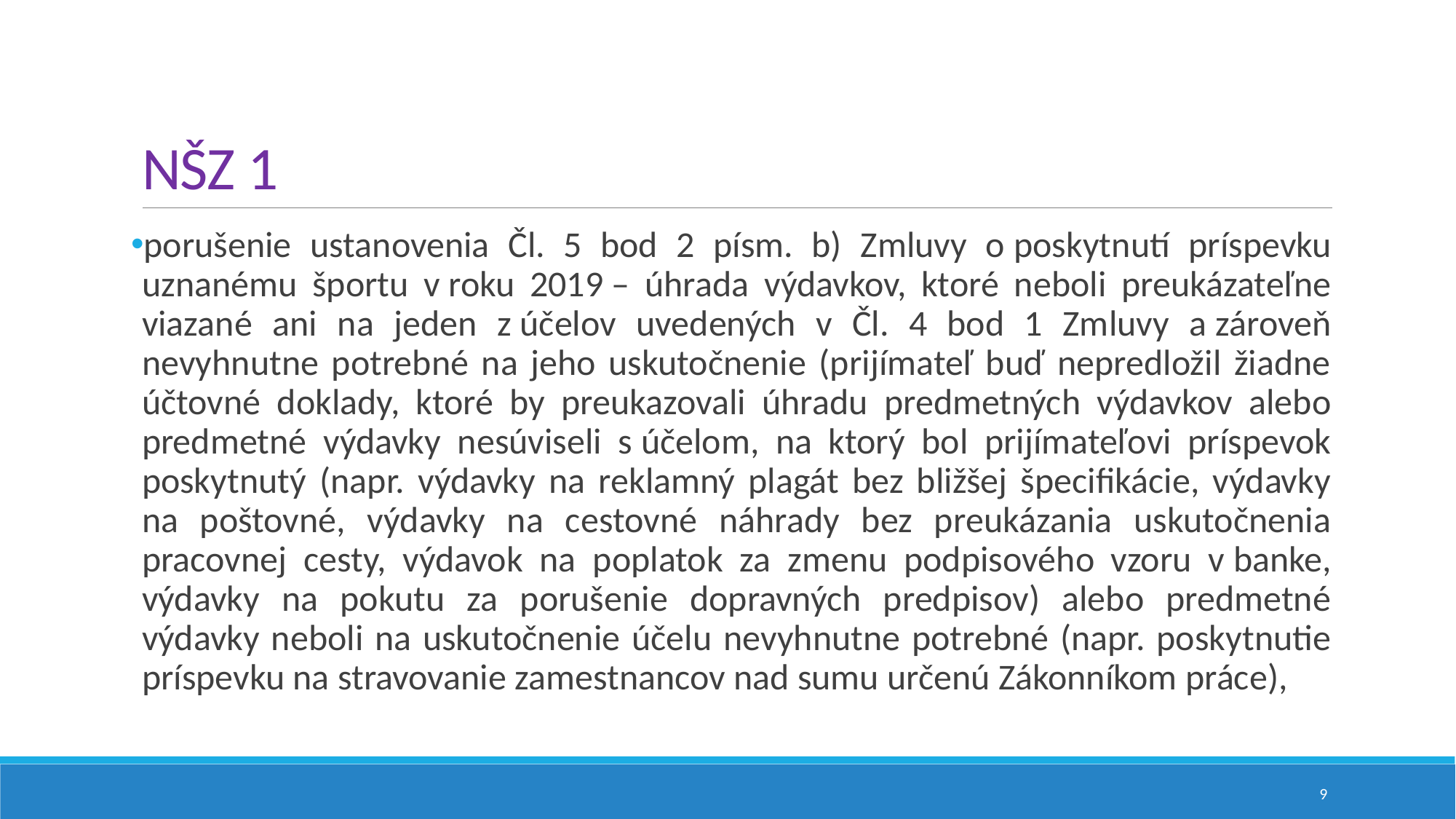

# NŠZ 1
porušenie ustanovenia Čl. 5 bod 2 písm. b) Zmluvy o poskytnutí príspevku uznanému športu v roku 2019 – úhrada výdavkov, ktoré neboli preukázateľne viazané ani na jeden z účelov uvedených v Čl. 4 bod 1 Zmluvy a zároveň nevyhnutne potrebné na jeho uskutočnenie (prijímateľ buď nepredložil žiadne účtovné doklady, ktoré by preukazovali úhradu predmetných výdavkov alebo predmetné výdavky nesúviseli s účelom, na ktorý bol prijímateľovi príspevok poskytnutý (napr. výdavky na reklamný plagát bez bližšej špecifikácie, výdavky na poštovné, výdavky na cestovné náhrady bez preukázania uskutočnenia pracovnej cesty, výdavok na poplatok za zmenu podpisového vzoru v banke, výdavky na pokutu za porušenie dopravných predpisov) alebo predmetné výdavky neboli na uskutočnenie účelu nevyhnutne potrebné (napr. poskytnutie príspevku na stravovanie zamestnancov nad sumu určenú Zákonníkom práce),
9